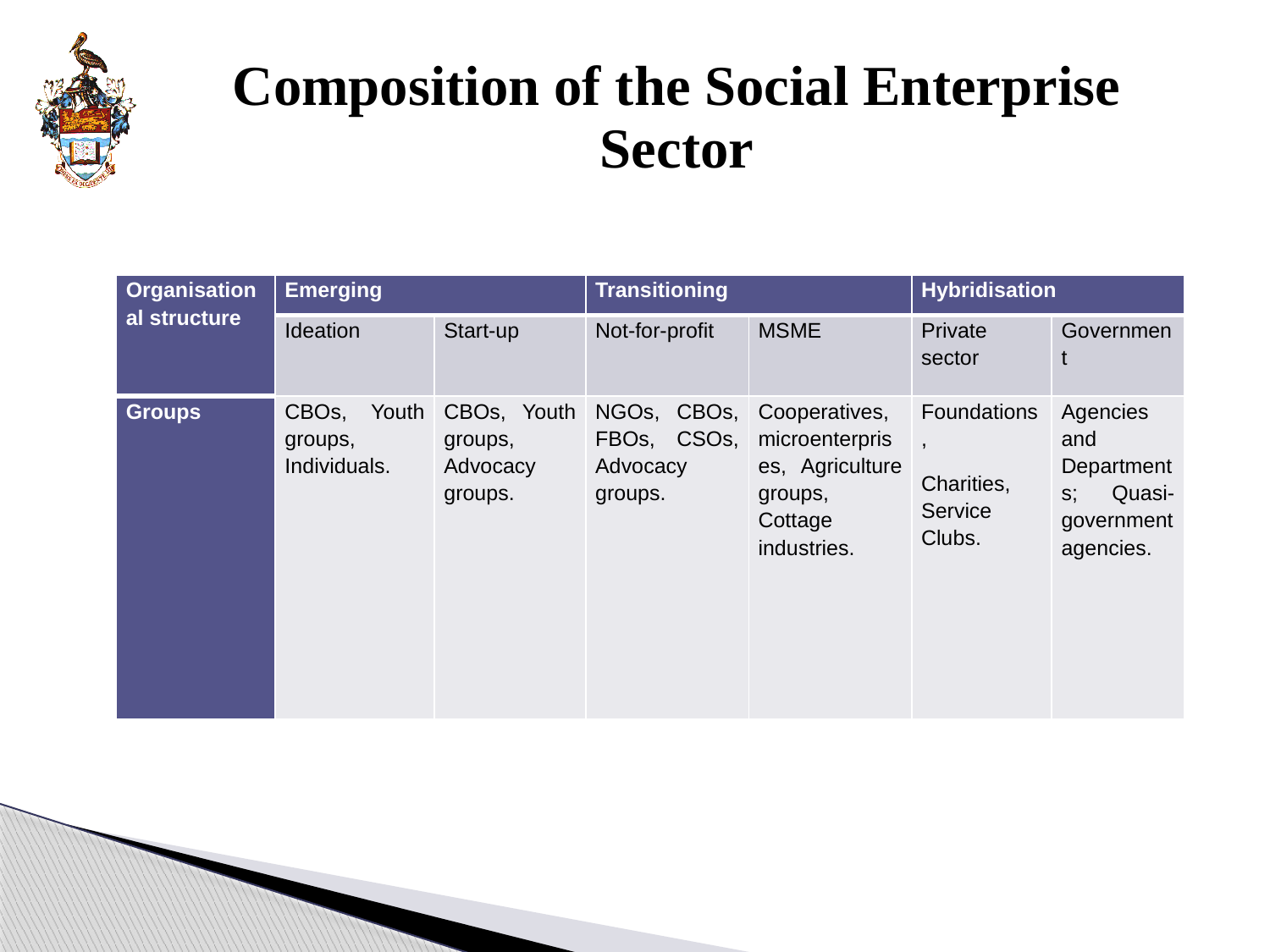

# Composition of the Social Enterprise Sector
| Organisational structure | Emerging |  | Transitioning |  | Hybridisation |  |
| --- | --- | --- | --- | --- | --- | --- |
|  | Ideation | Start-up | Not-for-profit | MSME | Private sector | Government |
| Groups | CBOs, Youth groups, Individuals. | CBOs, Youth groups, Advocacy groups. | NGOs, CBOs, FBOs, CSOs, Advocacy groups. | Cooperatives, microenterprises, Agriculture groups, Cottage industries. | Foundations, Charities, Service Clubs. | Agencies and Departments; Quasi-government agencies. |